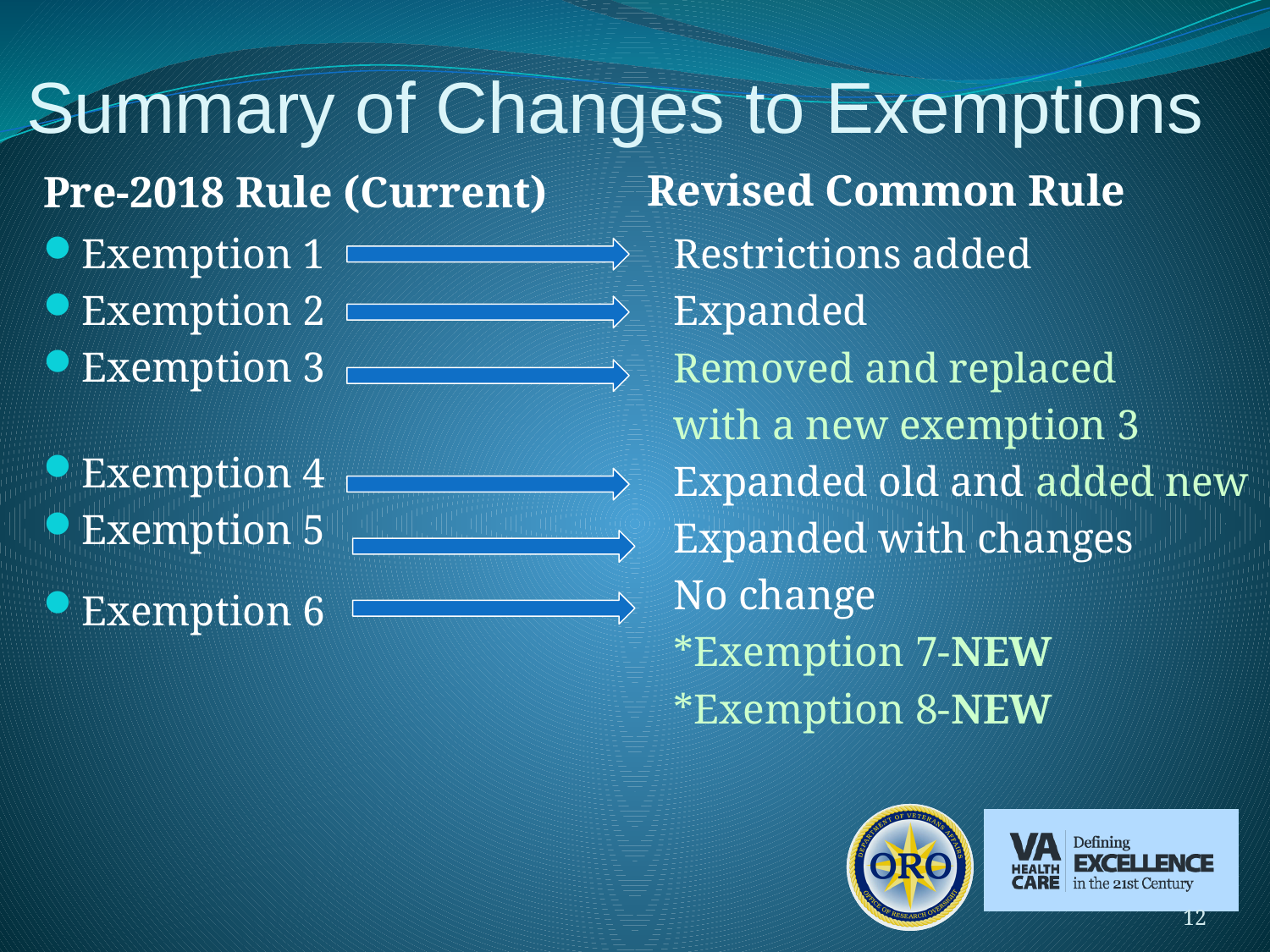

# Summary of Changes to Exemptions
Revised Common Rule
Pre-2018 Rule (Current)
Exemption 1
Exemption 2
Exemption 3

Exemption 4
Exemption 5
Exemption 6
Restrictions added
Expanded
Removed and replaced
with a new exemption 3
Expanded old and added new
Expanded with changes
No change
*Exemption 7-NEW
*Exemption 8-NEW

12